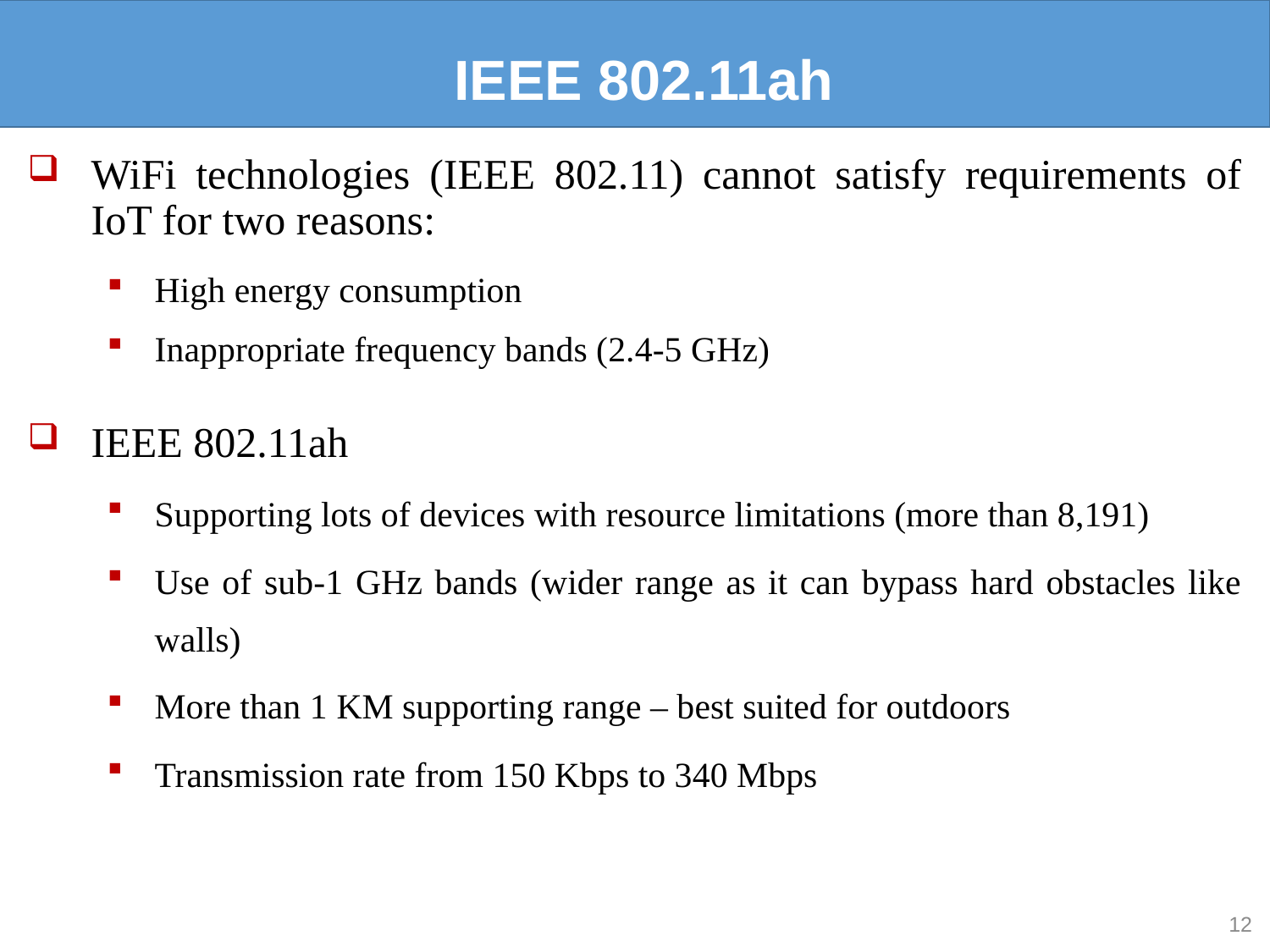

IEEE 802.11ah
WiFi technologies (IEEE 802.11) cannot satisfy requirements of IoT for two reasons:
High energy consumption
Inappropriate frequency bands (2.4-5 GHz)
IEEE 802.11ah
Supporting lots of devices with resource limitations (more than 8,191)
Use of sub-1 GHz bands (wider range as it can bypass hard obstacles like walls)
More than 1 KM supporting range – best suited for outdoors
Transmission rate from 150 Kbps to 340 Mbps
12